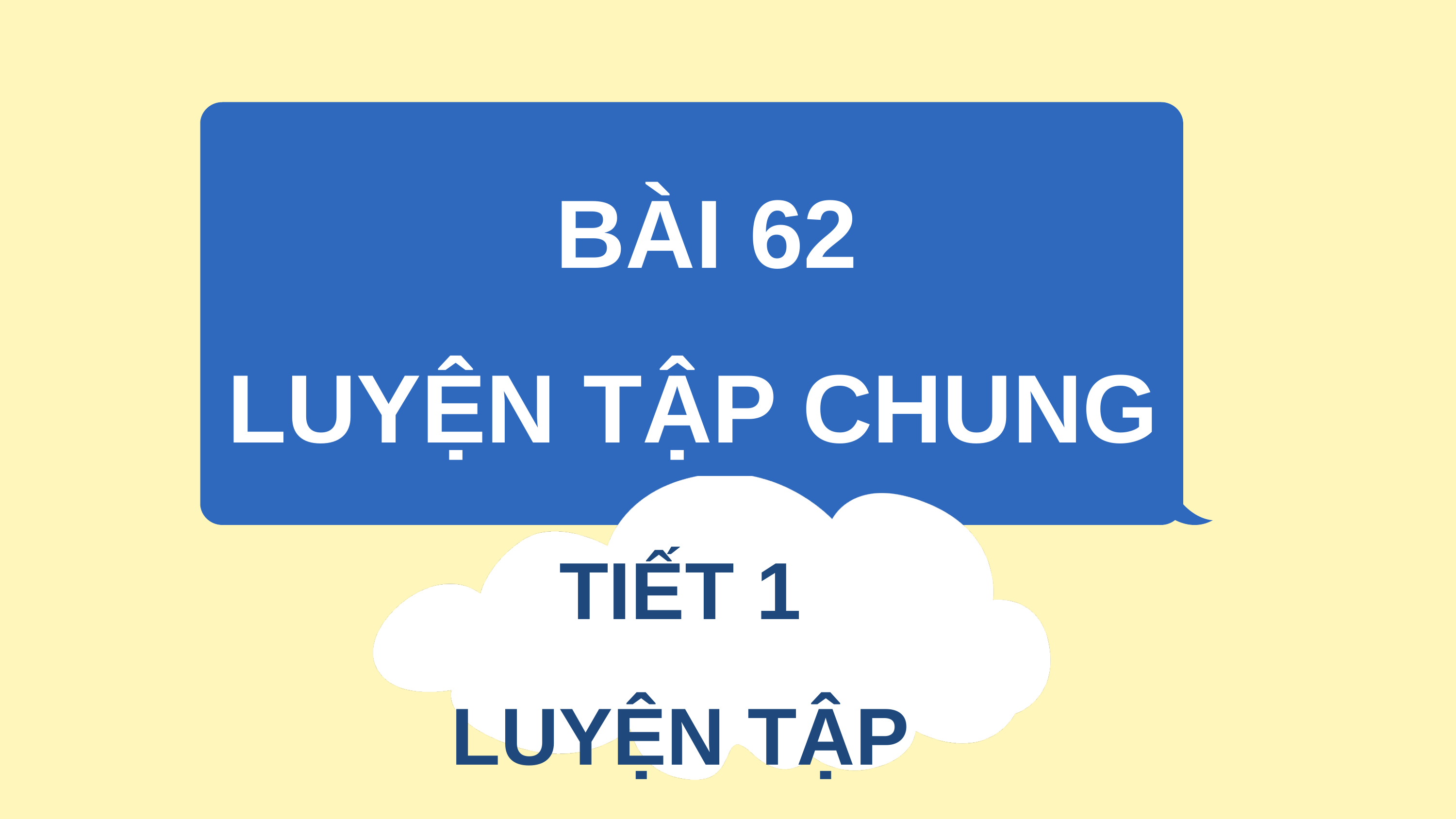

BÀI 62
LUYỆN TẬP CHUNG

TIẾT 1
LUYỆN TẬP